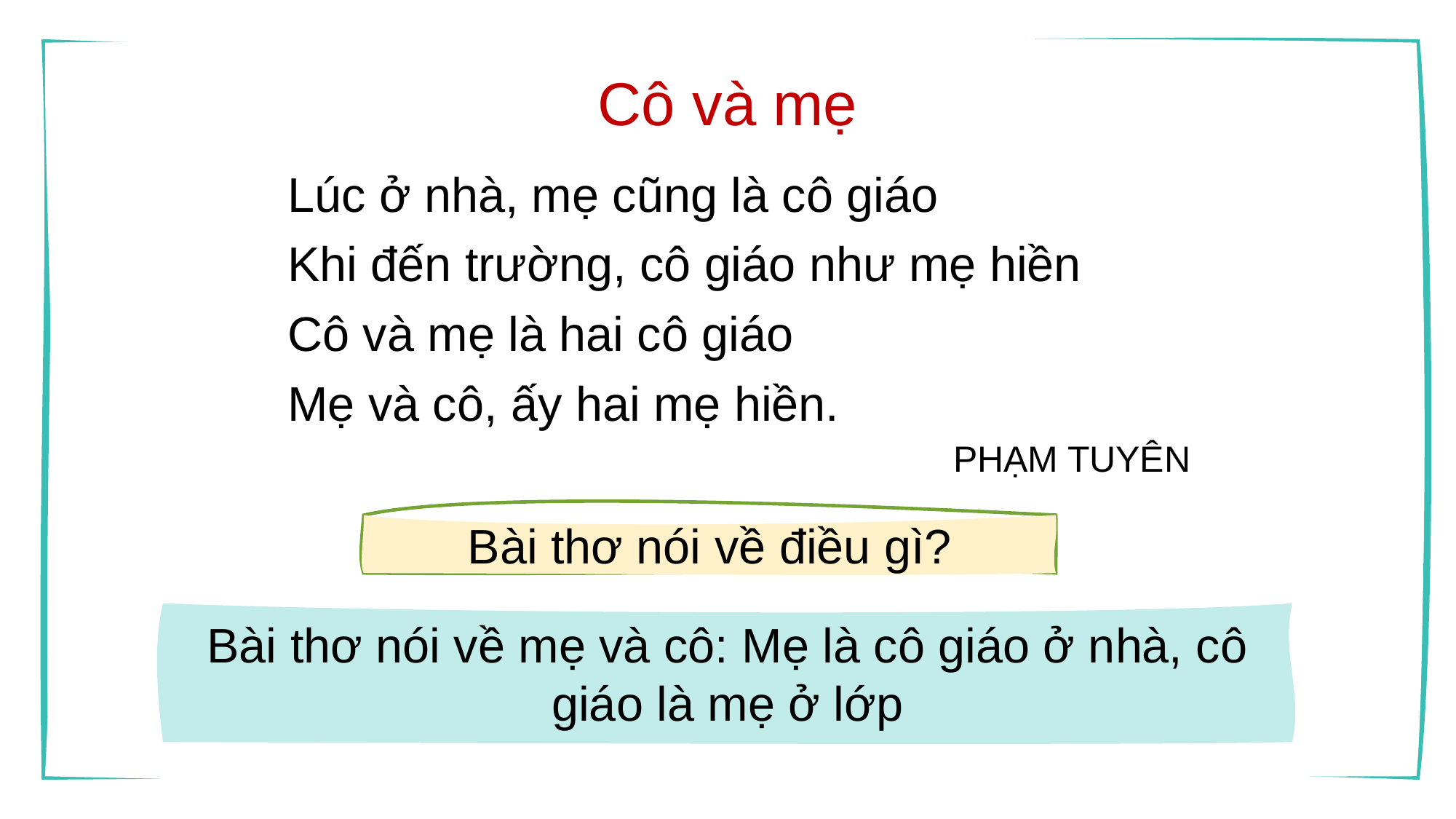

Cô và mẹ
Lúc ở nhà, mẹ cũng là cô giáo
Khi đến trường, cô giáo như mẹ hiền
Cô và mẹ là hai cô giáo
Mẹ và cô, ấy hai mẹ hiền.
PHẠM TUYÊN
Bài thơ nói về điều gì?
Bài thơ nói về mẹ và cô: Mẹ là cô giáo ở nhà, cô giáo là mẹ ở lớp